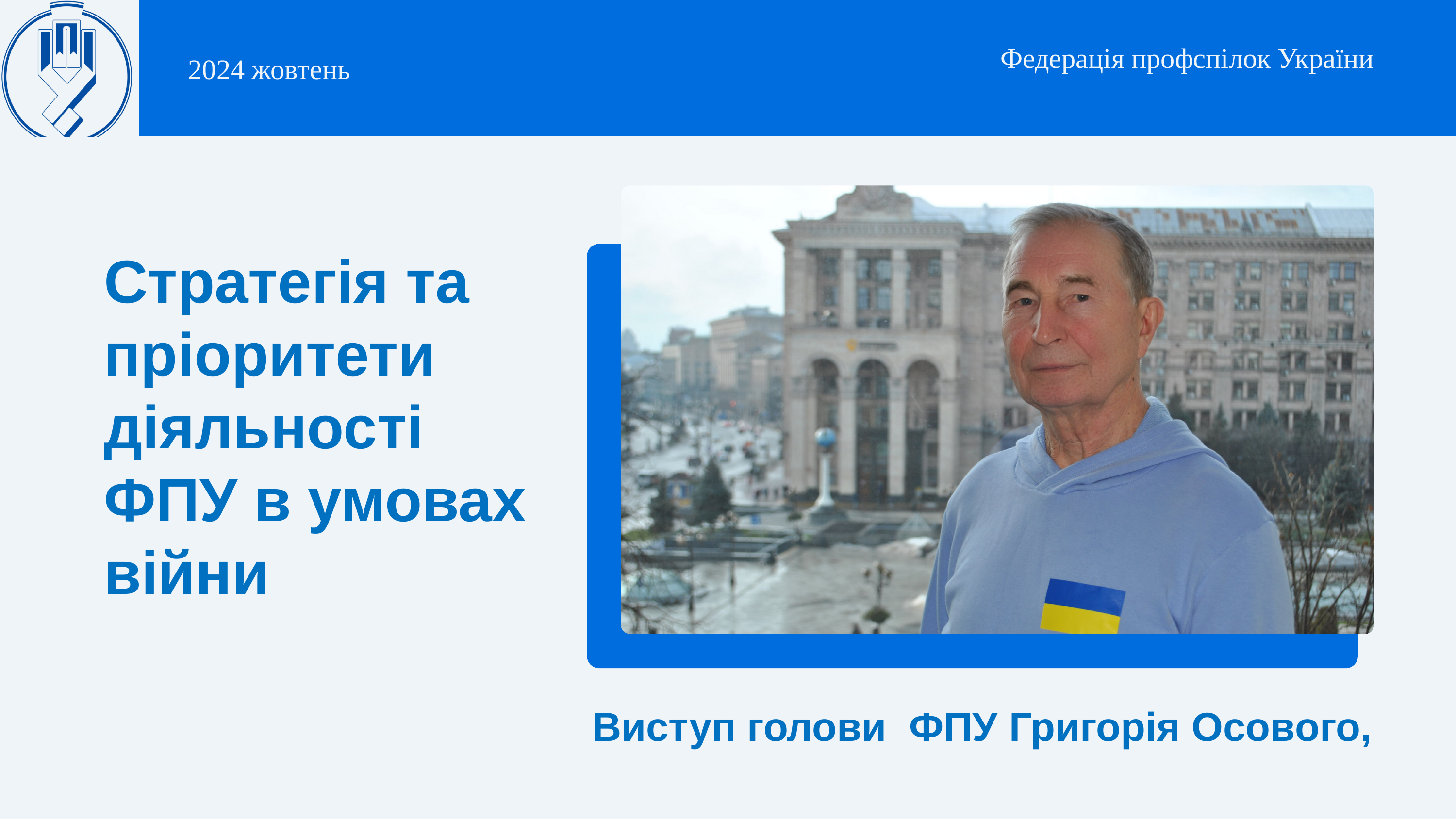

Федерація профспілок України
2024 жовтень

Стратегія та пріоритети діяльності ФПУ в умовах війни

Виступ голови  ФПУ Григорія Осового,